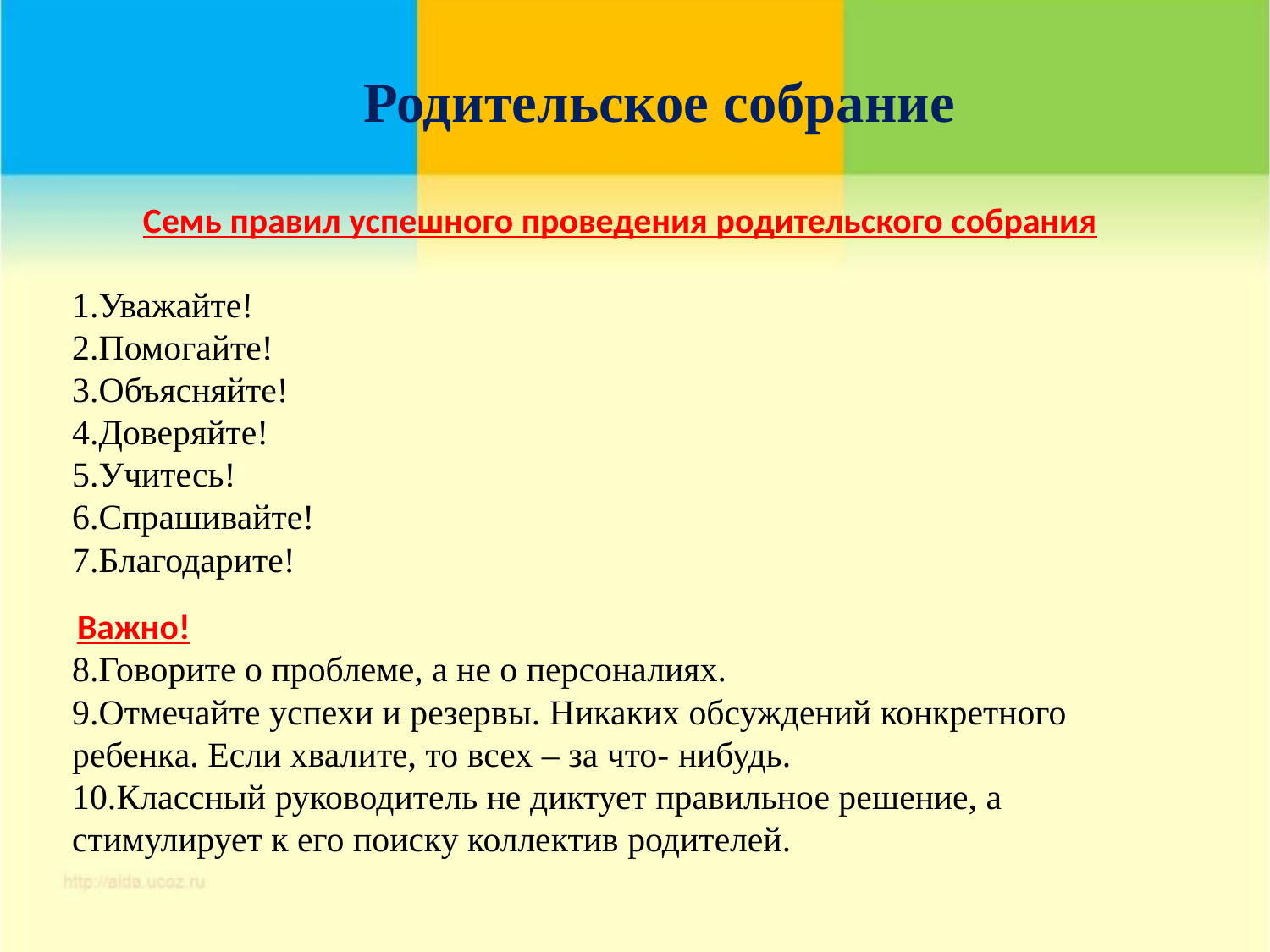

Родительское собрание

Семь правил успешного проведения родительского собрания

Уважайте!
Помогайте!
Объясняйте!
Доверяйте!
Учитесь!
Спрашивайте!
Благодарите!

 Важно!
Говорите о проблеме, а не о персоналиях.
Отмечайте успехи и резервы. Никаких обсуждений конкретного ребенка. Если хвалите, то всех – за что- нибудь.
Классный руководитель не диктует правильное решение, а стимулирует к его поиску коллектив родителей.